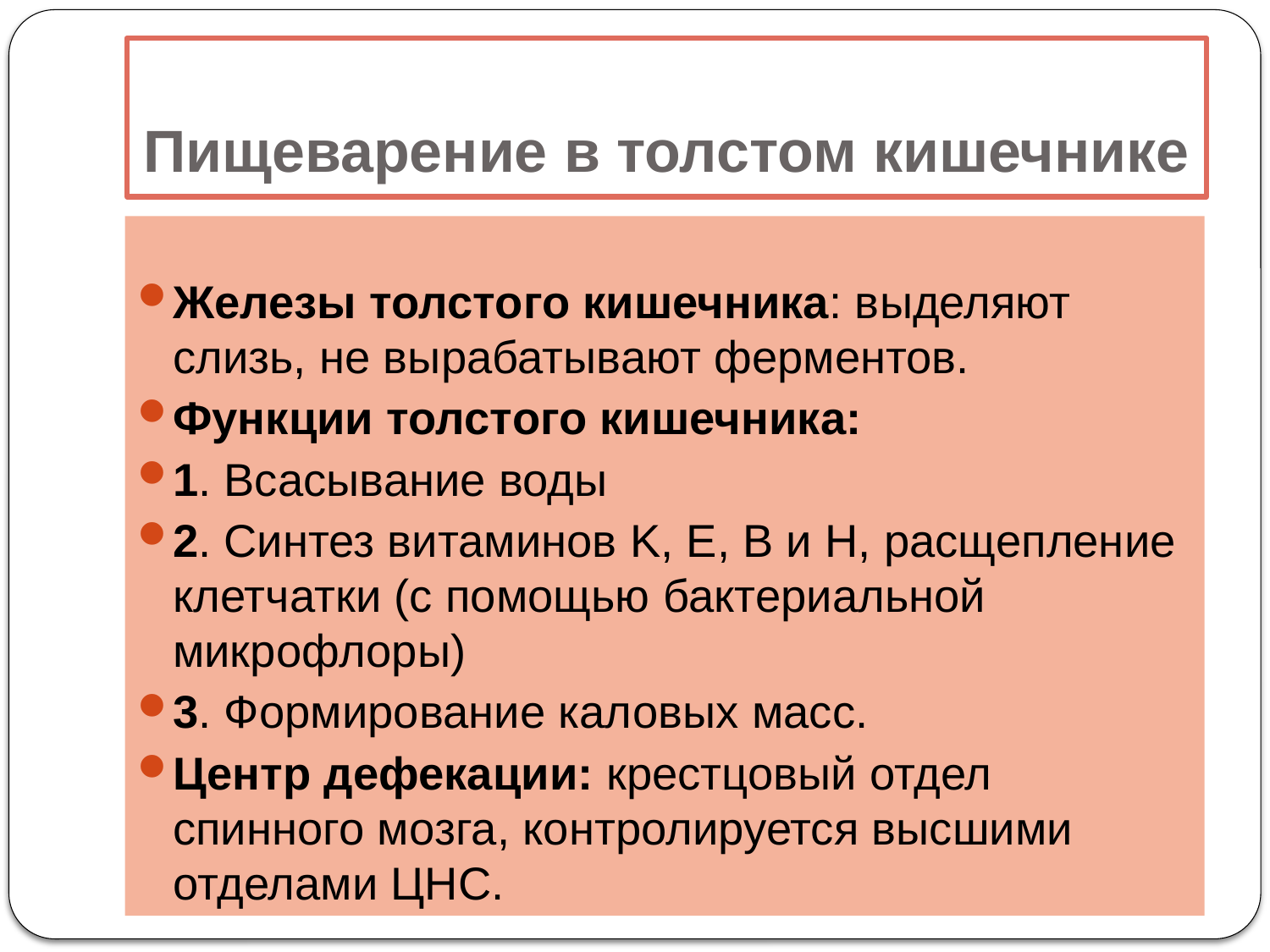

# Пищеварение в толстом кишечнике

Железы толстого кишечника: выделяют слизь, не вырабатывают ферментов.
Функции толстого кишечника:
1. Всасывание воды
2. Синтез витаминов K, E, B и H, расщепление клетчатки (с помощью бактериальной микрофлоры)
3. Формирование каловых масс.
Центр дефекации: крестцовый отдел спинного мозга, контролируется высшими отделами ЦНС.